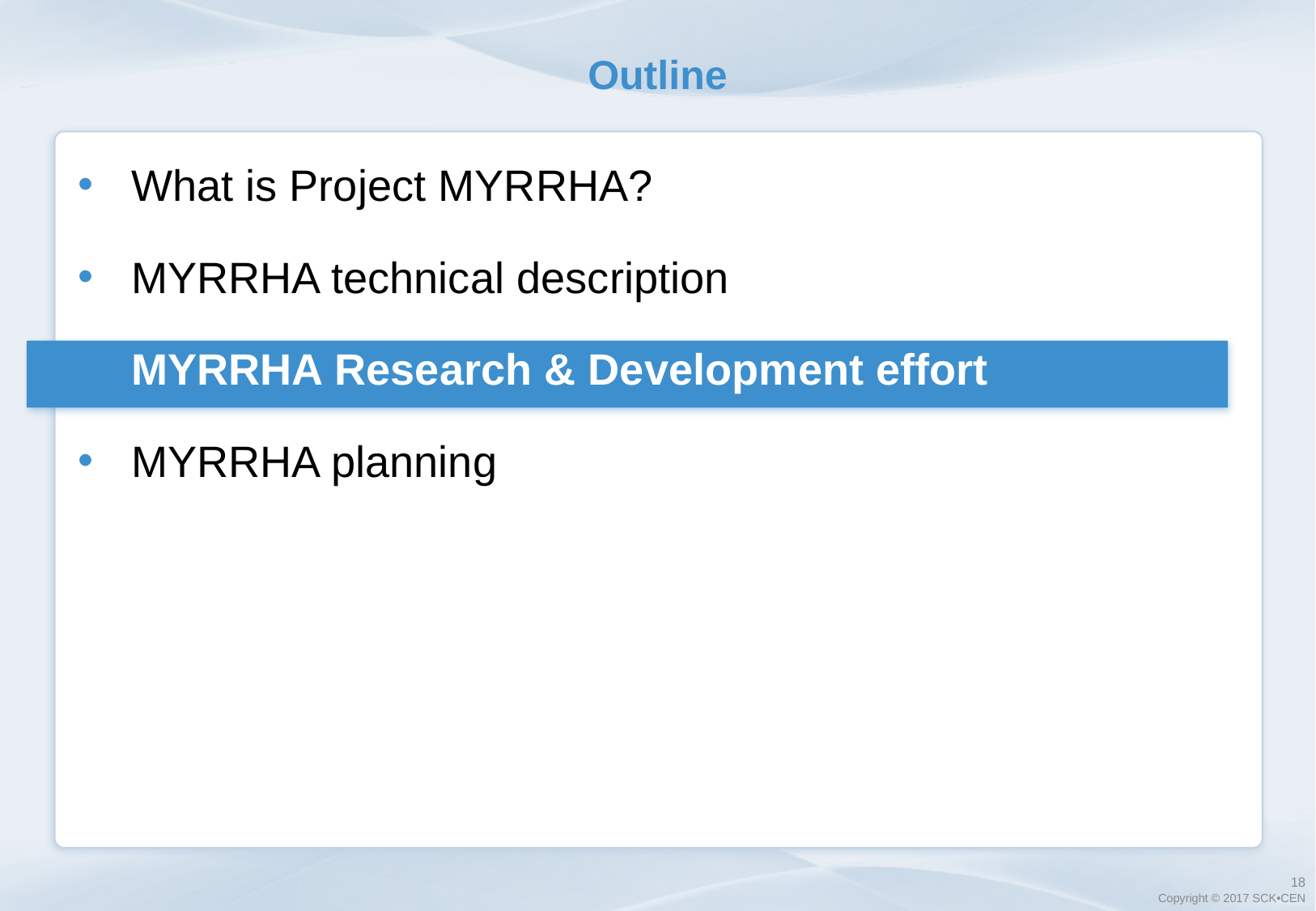

# Outline
What is Project MYRRHA?
MYRRHA technical description
MYRRHA Research & Development effort
MYRRHA planning